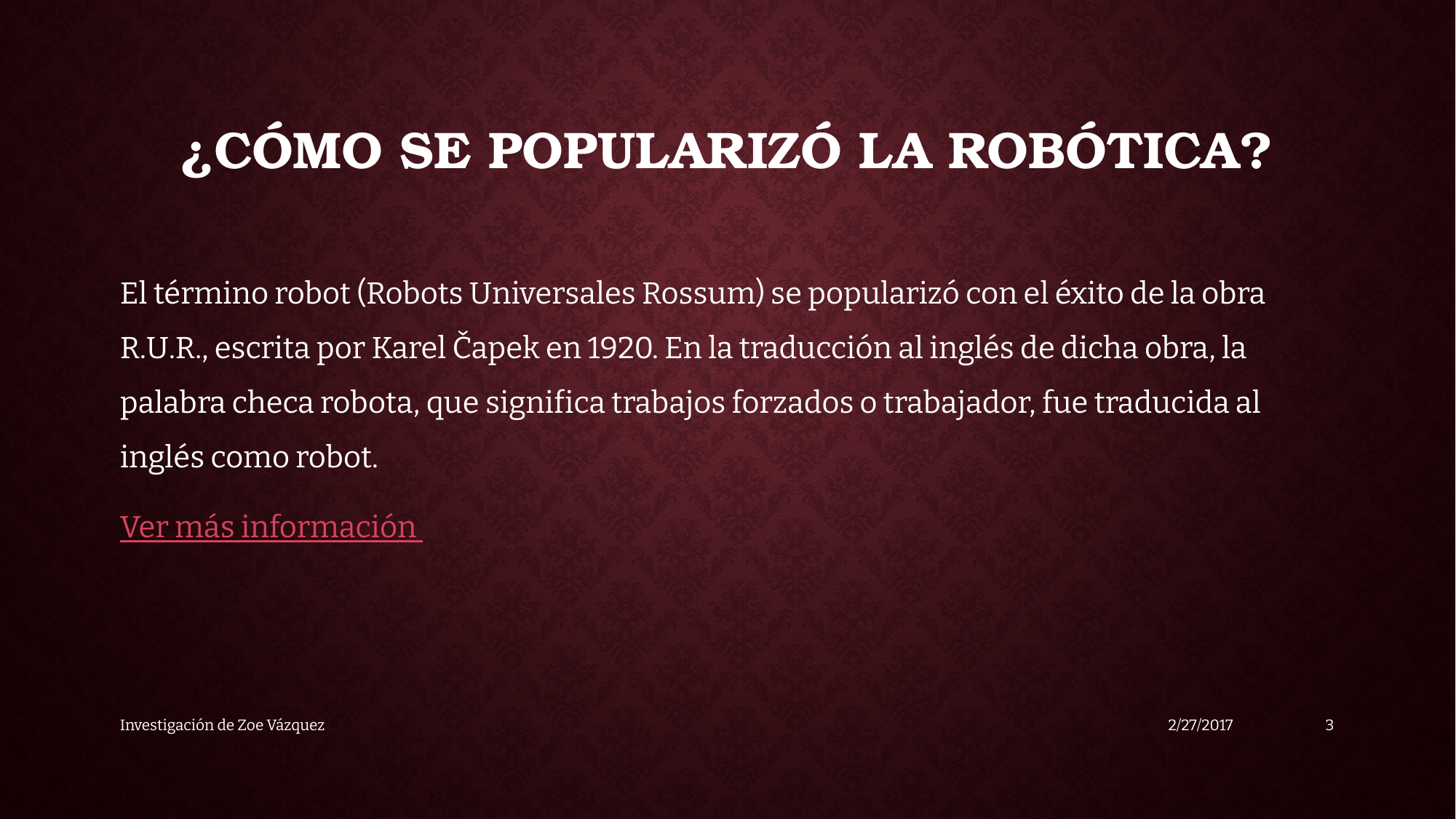

# ¿Cómo se popularizó la robótica?
El término robot (Robots Universales Rossum) se popularizó con el éxito de la obra R.U.R., escrita por Karel Čapek en 1920. En la traducción al inglés de dicha obra, la palabra checa robota, que significa trabajos forzados o trabajador, fue traducida al inglés como robot.
Ver más información

Investigación de Zoe Vázquez
2/27/2017
3